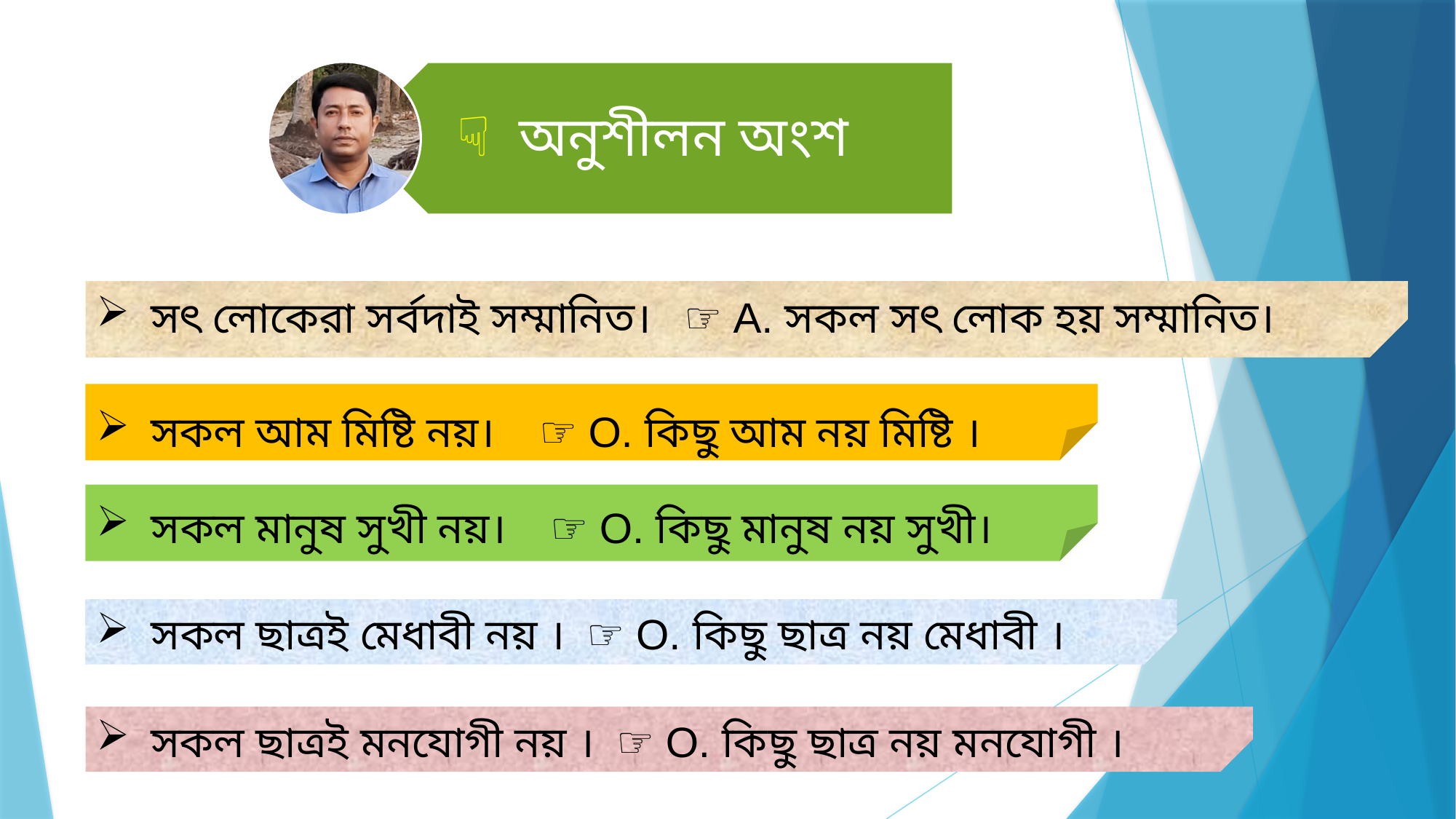

☟  অনুশীলন অংশ

সৎ লোকেরা সর্বদাই সম্মানিত।   ☞ A. সকল সৎ লোক হয় সম্মানিত।

সকল আম মিষ্টি নয়।    ☞ O. কিছু আম নয় মিষ্টি ।

সকল মানুষ সুখী নয়।    ☞ O. কিছু মানুষ নয় সুখী।

সকল ছাত্রই মেধাবী নয় ।  ☞ O. কিছু ছাত্র নয় মেধাবী ।

সকল ছাত্রই মনযোগী নয় ।  ☞ O. কিছু ছাত্র নয় মনযোগী ।